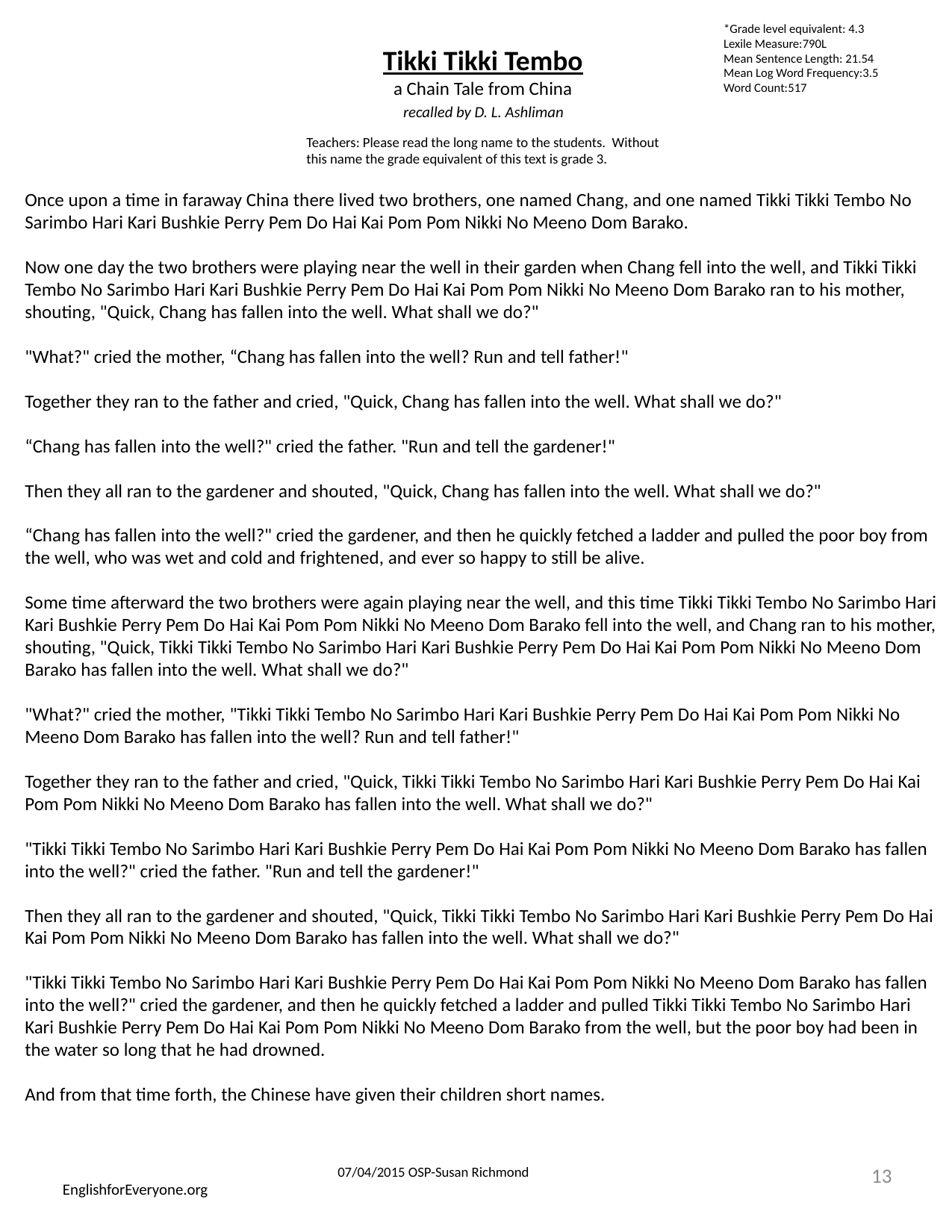

Tikki Tikki Tembo
a Chain Tale from China
 recalled by D. L. Ashliman

Once upon a time in faraway China there lived two brothers, one named Chang, and one named Tikki Tikki Tembo No Sarimbo Hari Kari Bushkie Perry Pem Do Hai Kai Pom Pom Nikki No Meeno Dom Barako.

Now one day the two brothers were playing near the well in their garden when Chang fell into the well, and Tikki Tikki Tembo No Sarimbo Hari Kari Bushkie Perry Pem Do Hai Kai Pom Pom Nikki No Meeno Dom Barako ran to his mother, shouting, "Quick, Chang has fallen into the well. What shall we do?"

"What?" cried the mother, “Chang has fallen into the well? Run and tell father!"

Together they ran to the father and cried, "Quick, Chang has fallen into the well. What shall we do?"

“Chang has fallen into the well?" cried the father. "Run and tell the gardener!"

Then they all ran to the gardener and shouted, "Quick, Chang has fallen into the well. What shall we do?"

“Chang has fallen into the well?" cried the gardener, and then he quickly fetched a ladder and pulled the poor boy from the well, who was wet and cold and frightened, and ever so happy to still be alive.

Some time afterward the two brothers were again playing near the well, and this time Tikki Tikki Tembo No Sarimbo Hari Kari Bushkie Perry Pem Do Hai Kai Pom Pom Nikki No Meeno Dom Barako fell into the well, and Chang ran to his mother, shouting, "Quick, Tikki Tikki Tembo No Sarimbo Hari Kari Bushkie Perry Pem Do Hai Kai Pom Pom Nikki No Meeno Dom Barako has fallen into the well. What shall we do?"

"What?" cried the mother, "Tikki Tikki Tembo No Sarimbo Hari Kari Bushkie Perry Pem Do Hai Kai Pom Pom Nikki No Meeno Dom Barako has fallen into the well? Run and tell father!"

Together they ran to the father and cried, "Quick, Tikki Tikki Tembo No Sarimbo Hari Kari Bushkie Perry Pem Do Hai Kai Pom Pom Nikki No Meeno Dom Barako has fallen into the well. What shall we do?"

"Tikki Tikki Tembo No Sarimbo Hari Kari Bushkie Perry Pem Do Hai Kai Pom Pom Nikki No Meeno Dom Barako has fallen into the well?" cried the father. "Run and tell the gardener!"

Then they all ran to the gardener and shouted, "Quick, Tikki Tikki Tembo No Sarimbo Hari Kari Bushkie Perry Pem Do Hai Kai Pom Pom Nikki No Meeno Dom Barako has fallen into the well. What shall we do?"

"Tikki Tikki Tembo No Sarimbo Hari Kari Bushkie Perry Pem Do Hai Kai Pom Pom Nikki No Meeno Dom Barako has fallen into the well?" cried the gardener, and then he quickly fetched a ladder and pulled Tikki Tikki Tembo No Sarimbo Hari Kari Bushkie Perry Pem Do Hai Kai Pom Pom Nikki No Meeno Dom Barako from the well, but the poor boy had been in the water so long that he had drowned.

And from that time forth, the Chinese have given their children short names.
*Grade level equivalent: 4.3
Lexile Measure:790L
Mean Sentence Length: 21.54
Mean Log Word Frequency:3.5
Word Count:517
Teachers: Please read the long name to the students.  Without this name the grade equivalent of this text is grade 3.
13
EnglishforEveryone.org